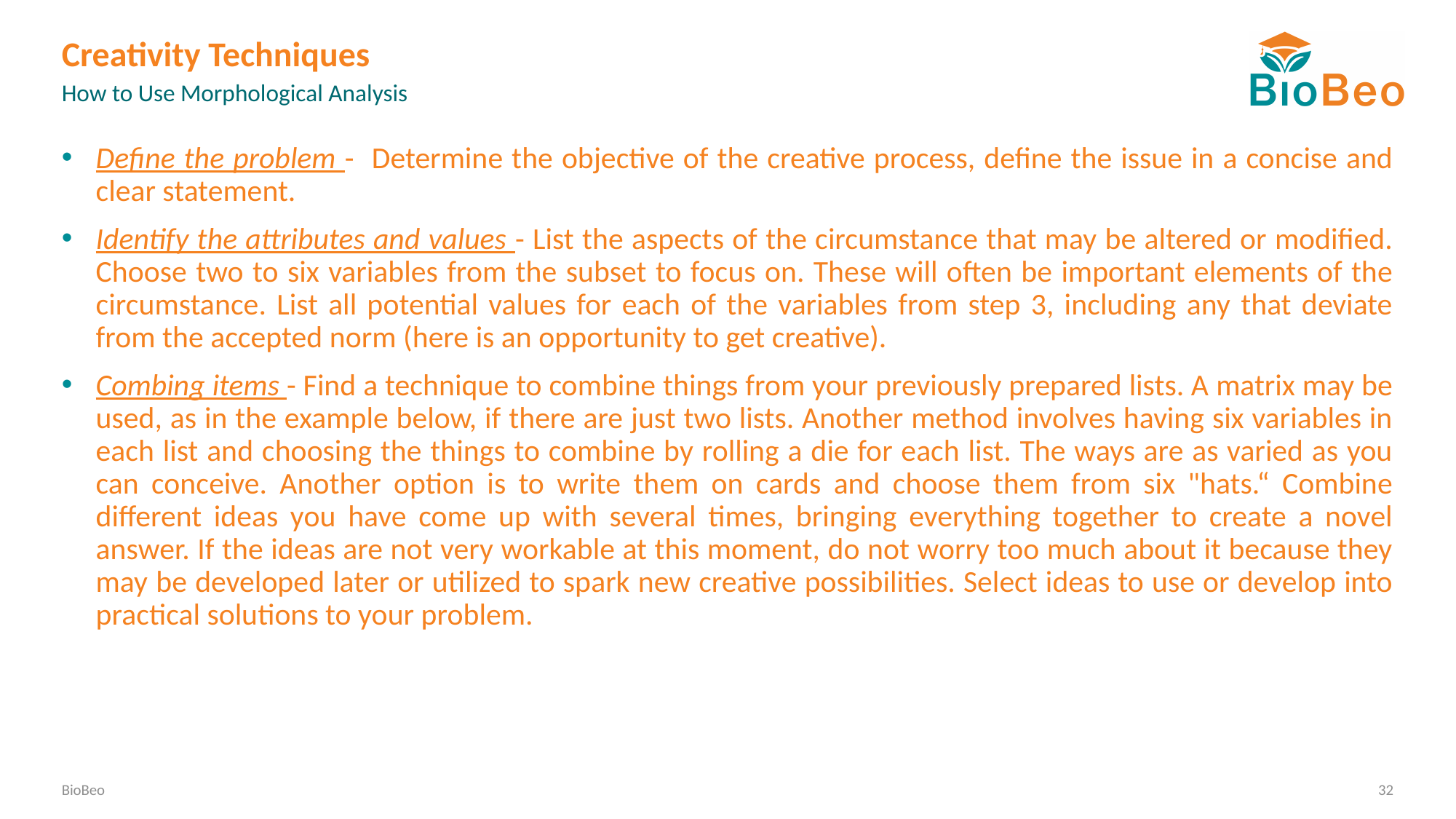

# Creativity Techniques
How to Use Morphological Analysis
Define the problem -  Determine the objective of the creative process, define the issue in a concise and clear statement.
Identify the attributes and values - List the aspects of the circumstance that may be altered or modified. Choose two to six variables from the subset to focus on. These will often be important elements of the circumstance. List all potential values for each of the variables from step 3, including any that deviate from the accepted norm (here is an opportunity to get creative).
Combing items - Find a technique to combine things from your previously prepared lists. A matrix may be used, as in the example below, if there are just two lists. Another method involves having six variables in each list and choosing the things to combine by rolling a die for each list. The ways are as varied as you can conceive. Another option is to write them on cards and choose them from six "hats.“ Combine different ideas you have come up with several times, bringing everything together to create a novel answer. If the ideas are not very workable at this moment, do not worry too much about it because they may be developed later or utilized to spark new creative possibilities. Select ideas to use or develop into practical solutions to your problem.

BioBeo
32